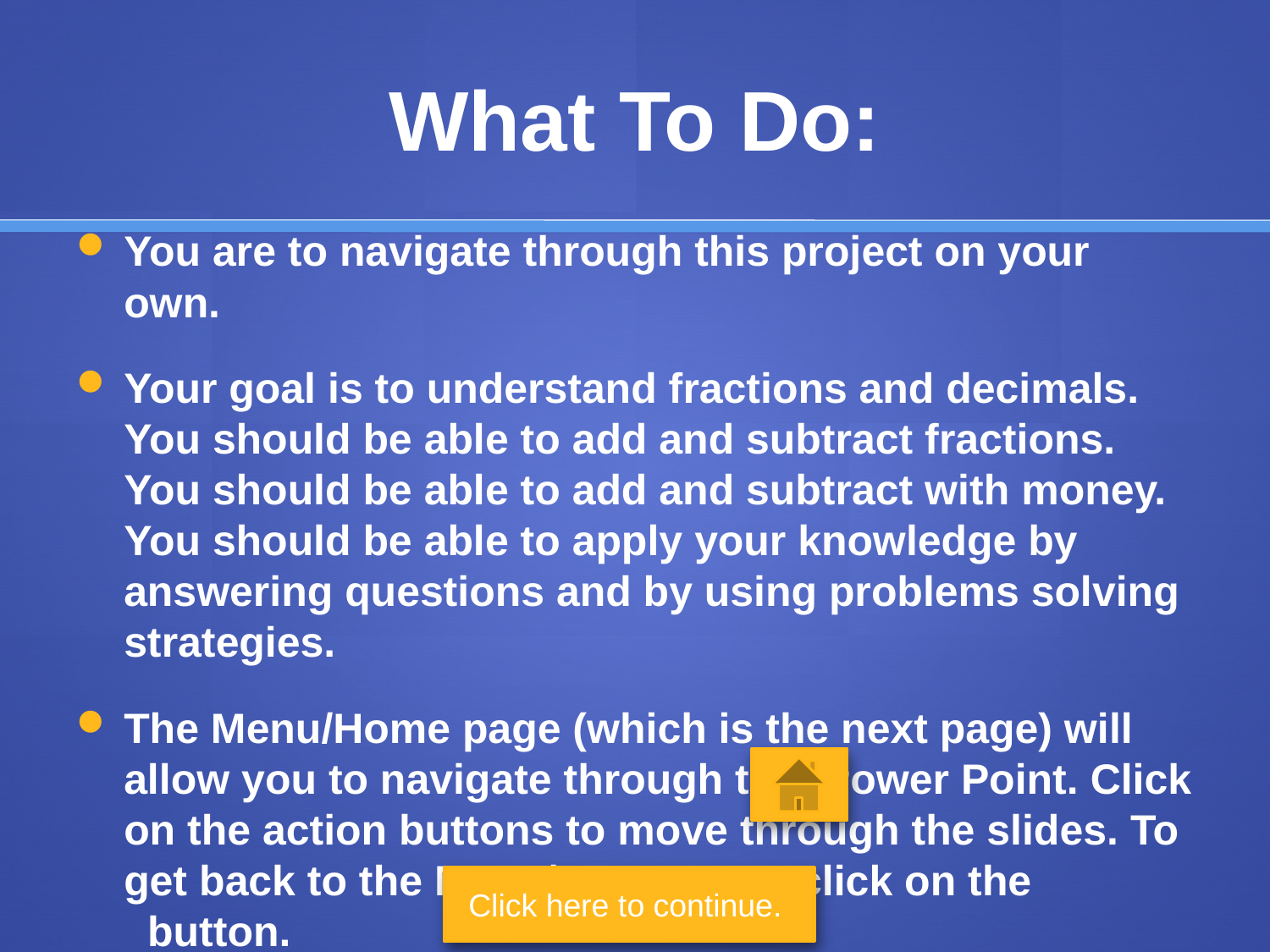

# What To Do:
You are to navigate through this project on your own.
Your goal is to understand fractions and decimals. You should be able to add and subtract fractions. You should be able to add and subtract with money. You should be able to apply your knowledge by answering questions and by using problems solving strategies.
The Menu/Home page (which is the next page) will allow you to navigate through this Power Point. Click on the action buttons to move through the slides. To get back to the Menu/Home Page click on the                button.

Click here to continue.